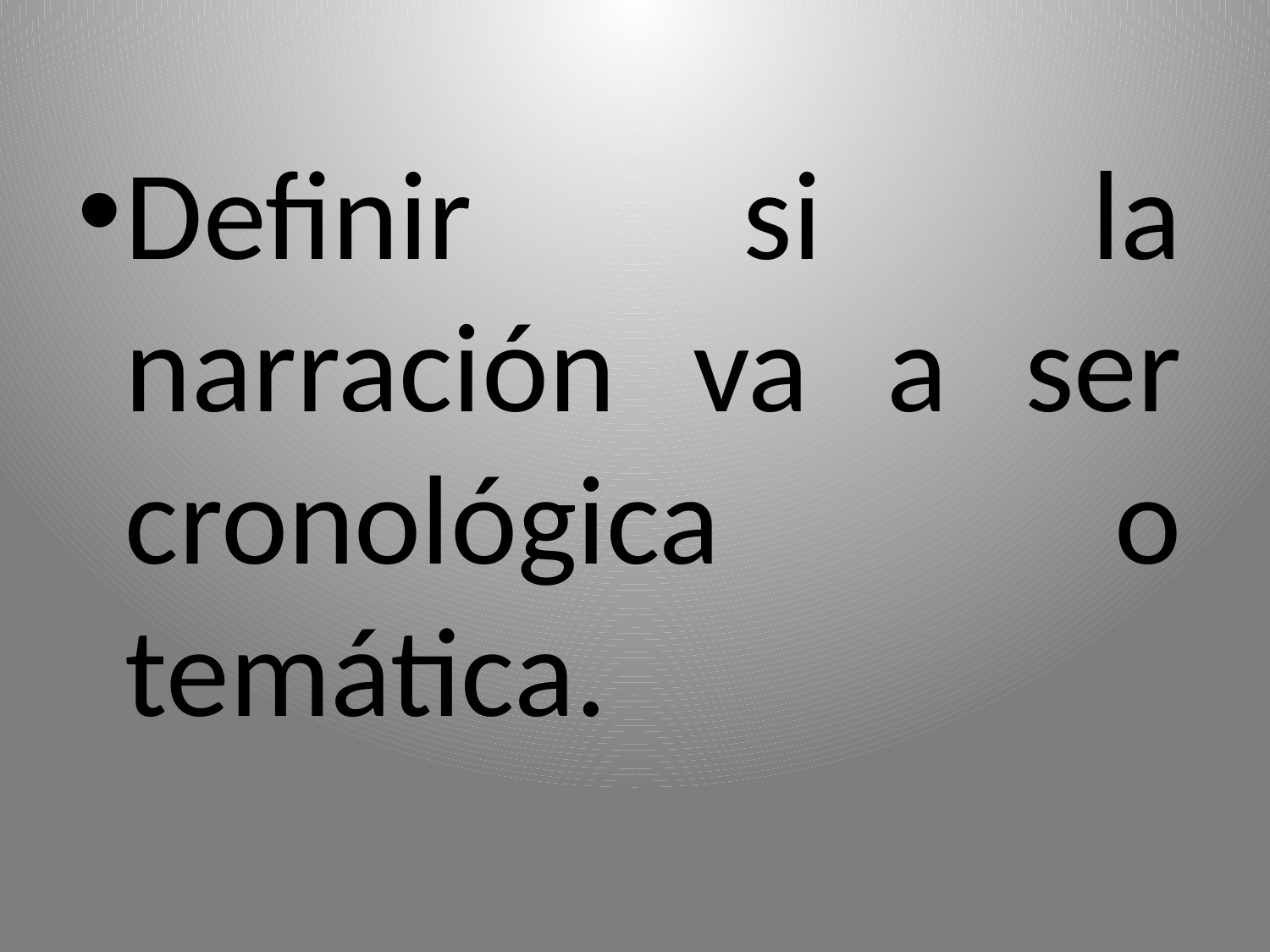

Definir si la narración va a ser cronológica o temática.